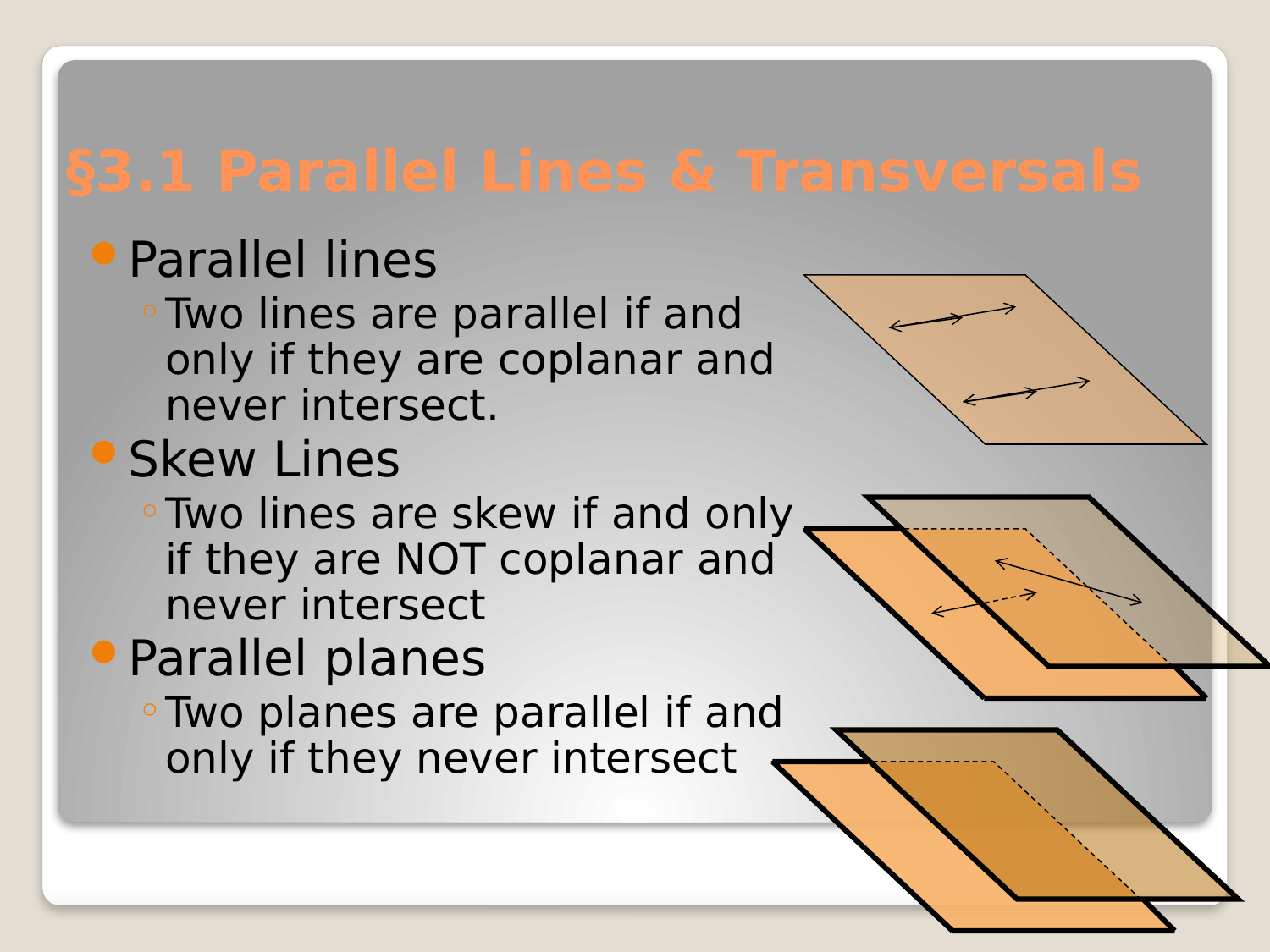

# §3.1 Parallel Lines & Transversals
Parallel lines
Two lines are parallel if and only if they are coplanar and never intersect.
Skew Lines
Two lines are skew if and only if they are NOT coplanar and never intersect
Parallel planes
Two planes are parallel if and only if they never intersect